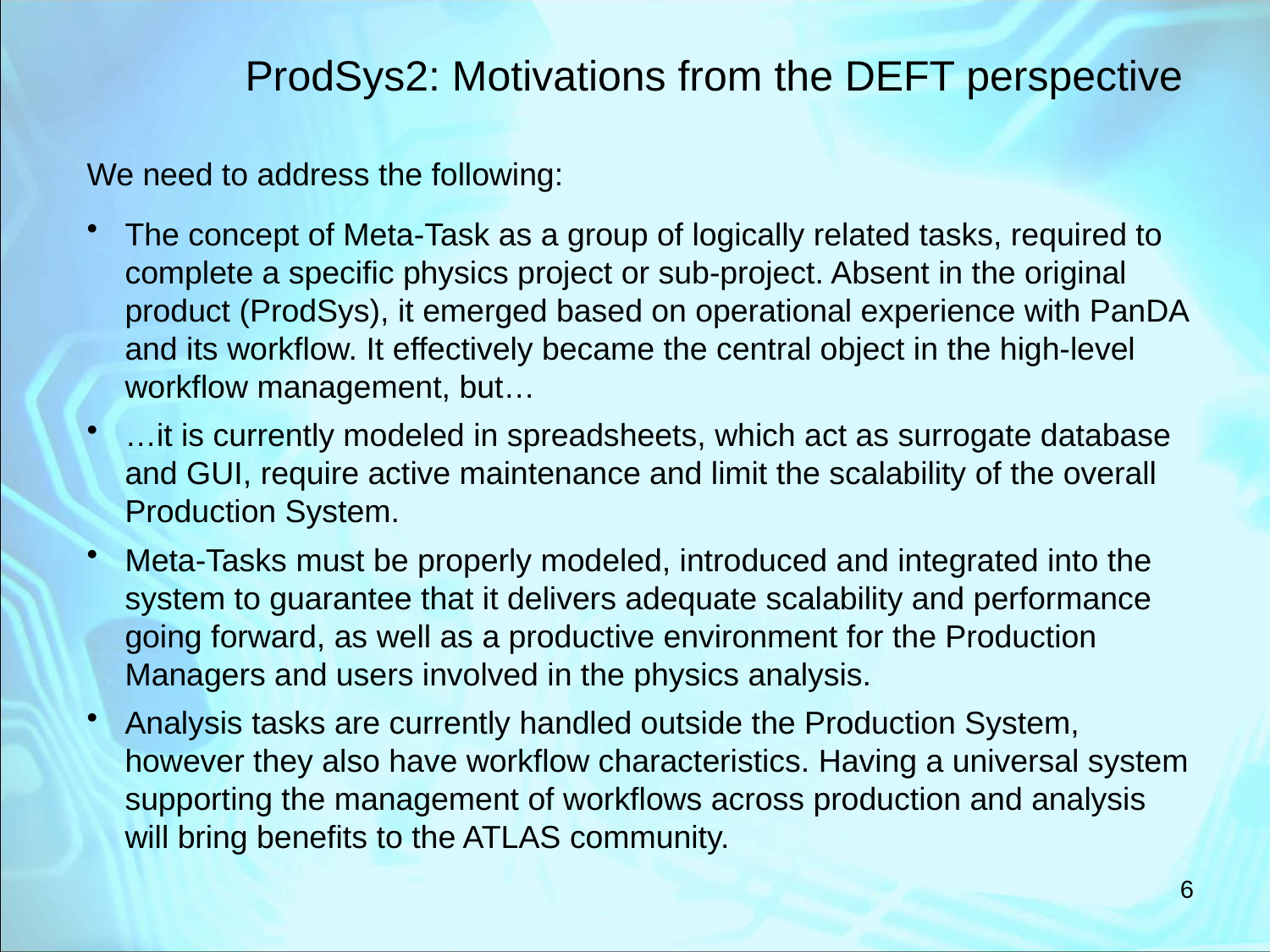

# ProdSys2: Motivations from the DEFT perspective
We need to address the following:
The concept of Meta-Task as a group of logically related tasks, required to complete a specific physics project or sub-project. Absent in the original product (ProdSys), it emerged based on operational experience with PanDA and its workflow. It effectively became the central object in the high-level workflow management, but…
…it is currently modeled in spreadsheets, which act as surrogate database and GUI, require active maintenance and limit the scalability of the overall Production System.
Meta-Tasks must be properly modeled, introduced and integrated into the system to guarantee that it delivers adequate scalability and performance going forward, as well as a productive environment for the Production Managers and users involved in the physics analysis.
Analysis tasks are currently handled outside the Production System, however they also have workflow characteristics. Having a universal system supporting the management of workflows across production and analysis will bring benefits to the ATLAS community.

6